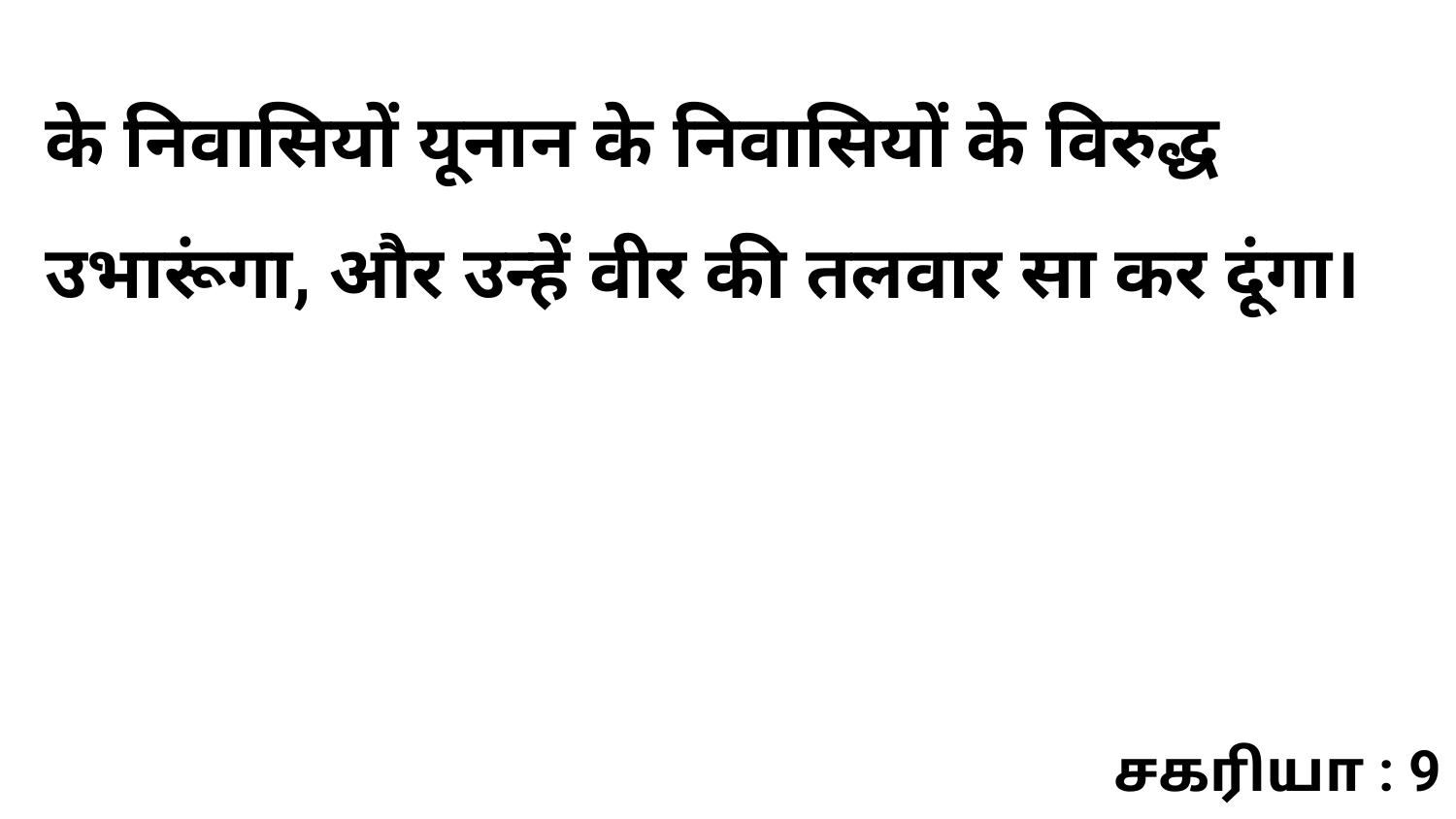

के निवासियों यूनान के निवासियों के विरुद्ध उभारूंगा, और उन्हें वीर की तलवार सा कर दूंगा।
சகரியா : 9